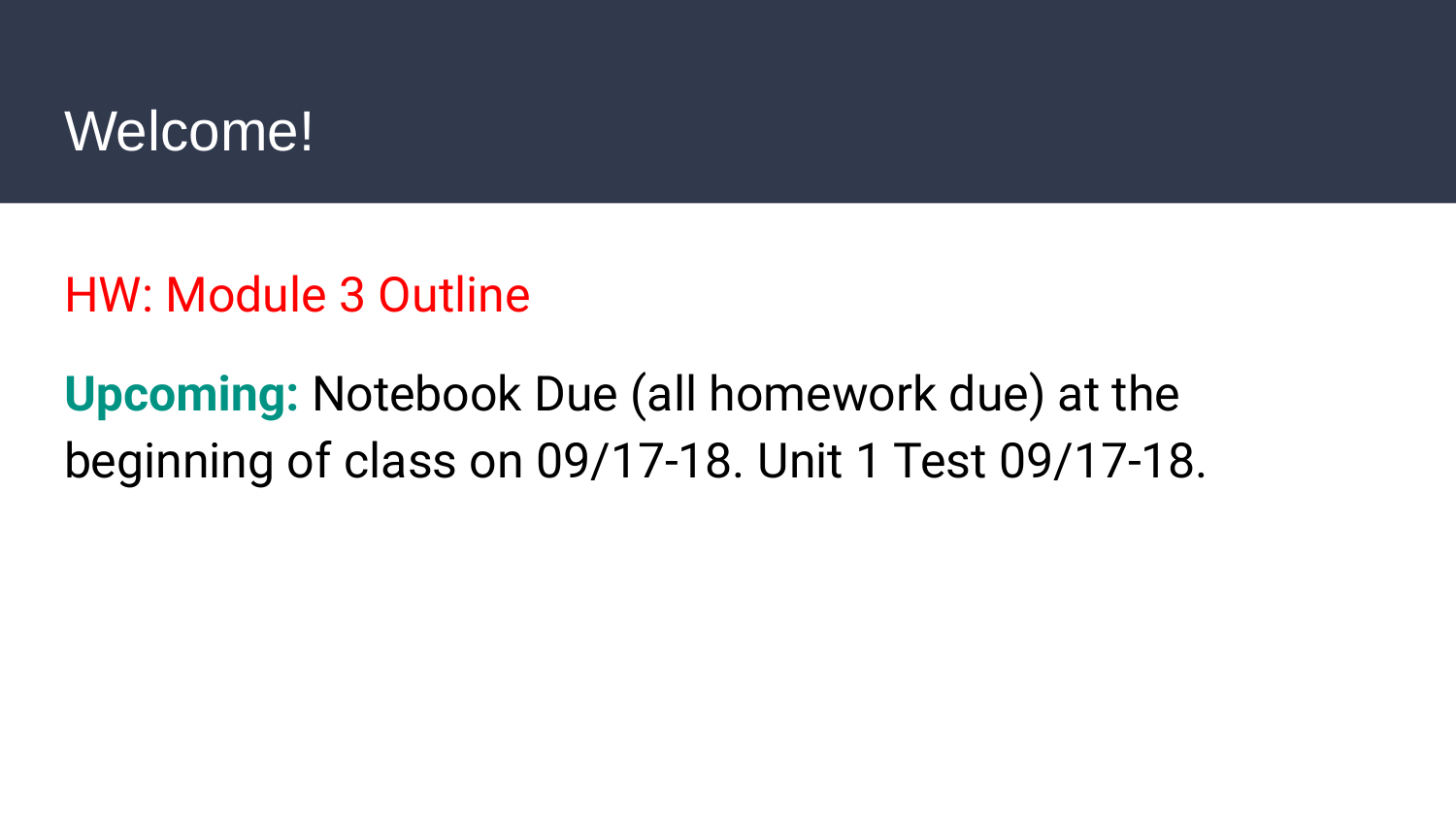

# Welcome!
HW: Module 3 Outline
Upcoming: Notebook Due (all homework due) at the beginning of class on 09/17-18. Unit 1 Test 09/17-18.